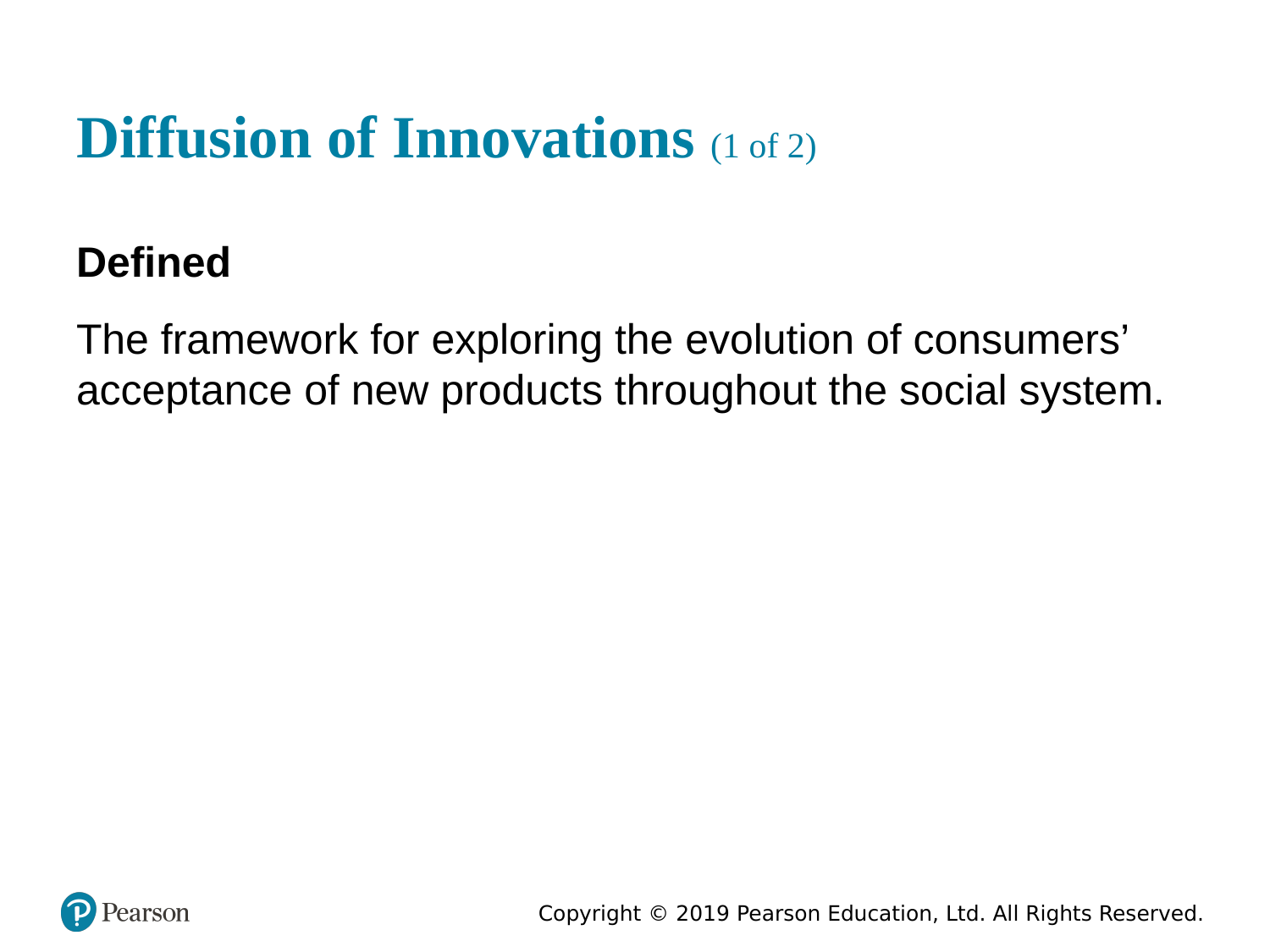

# Diffusion of Innovations (1 of 2)
Defined
The framework for exploring the evolution of consumers’ acceptance of new products throughout the social system.